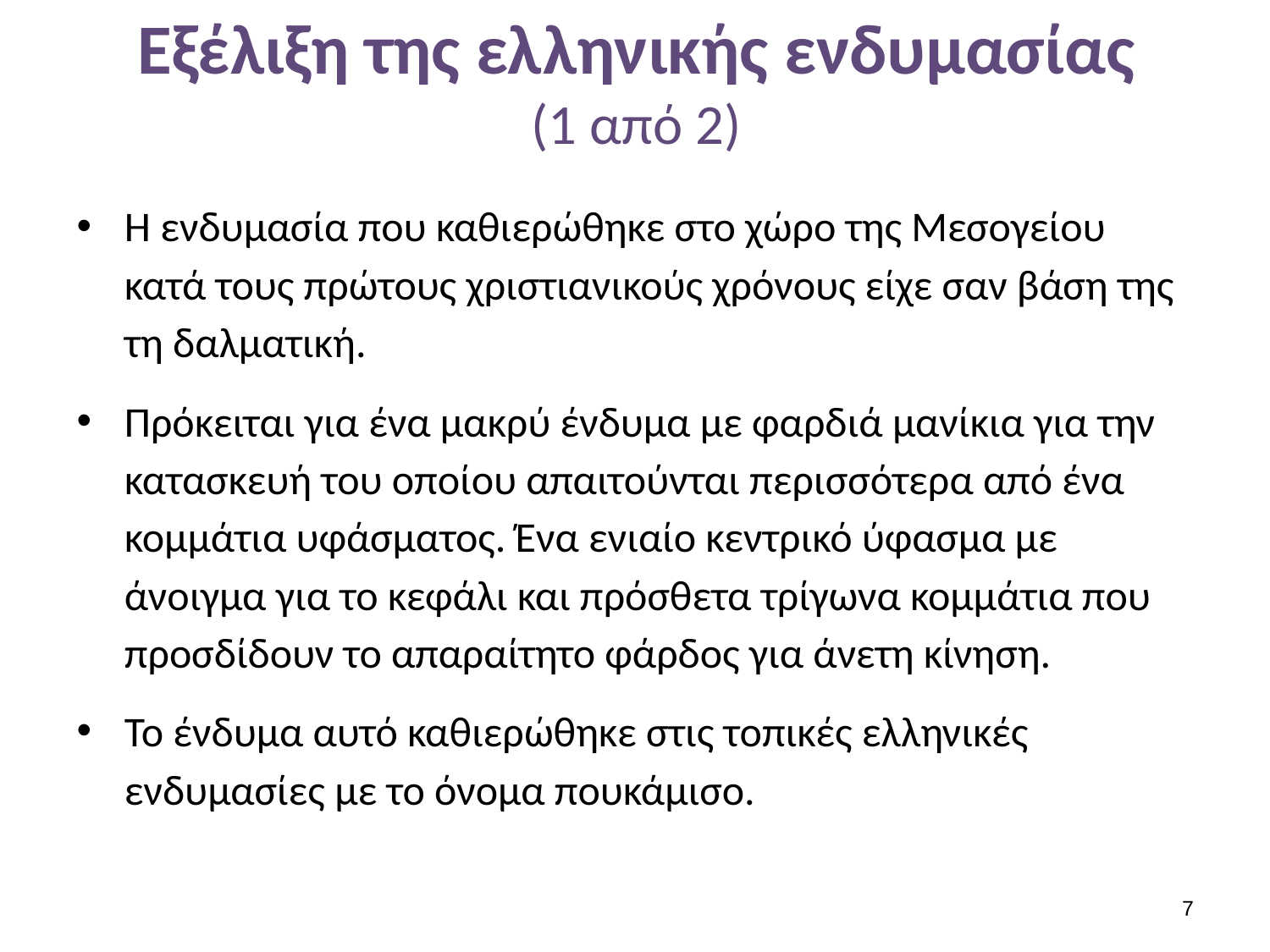

# Εξέλιξη της ελληνικής ενδυμασίας (1 από 2)
Η ενδυμασία που καθιερώθηκε στο χώρο της Μεσογείου κατά τους πρώτους χριστιανικούς χρόνους είχε σαν βάση της τη δαλματική.
Πρόκειται για ένα μακρύ ένδυμα με φαρδιά μανίκια για την κατασκευή του οποίου απαιτούνται περισσότερα από ένα κομμάτια υφάσματος. Ένα ενιαίο κεντρικό ύφασμα με άνοιγμα για το κεφάλι και πρόσθετα τρίγωνα κομμάτια που προσδίδουν το απαραίτητο φάρδος για άνετη κίνηση.
Το ένδυμα αυτό καθιερώθηκε στις τοπικές ελληνικές ενδυμασίες με το όνομα πουκάμισο.

7